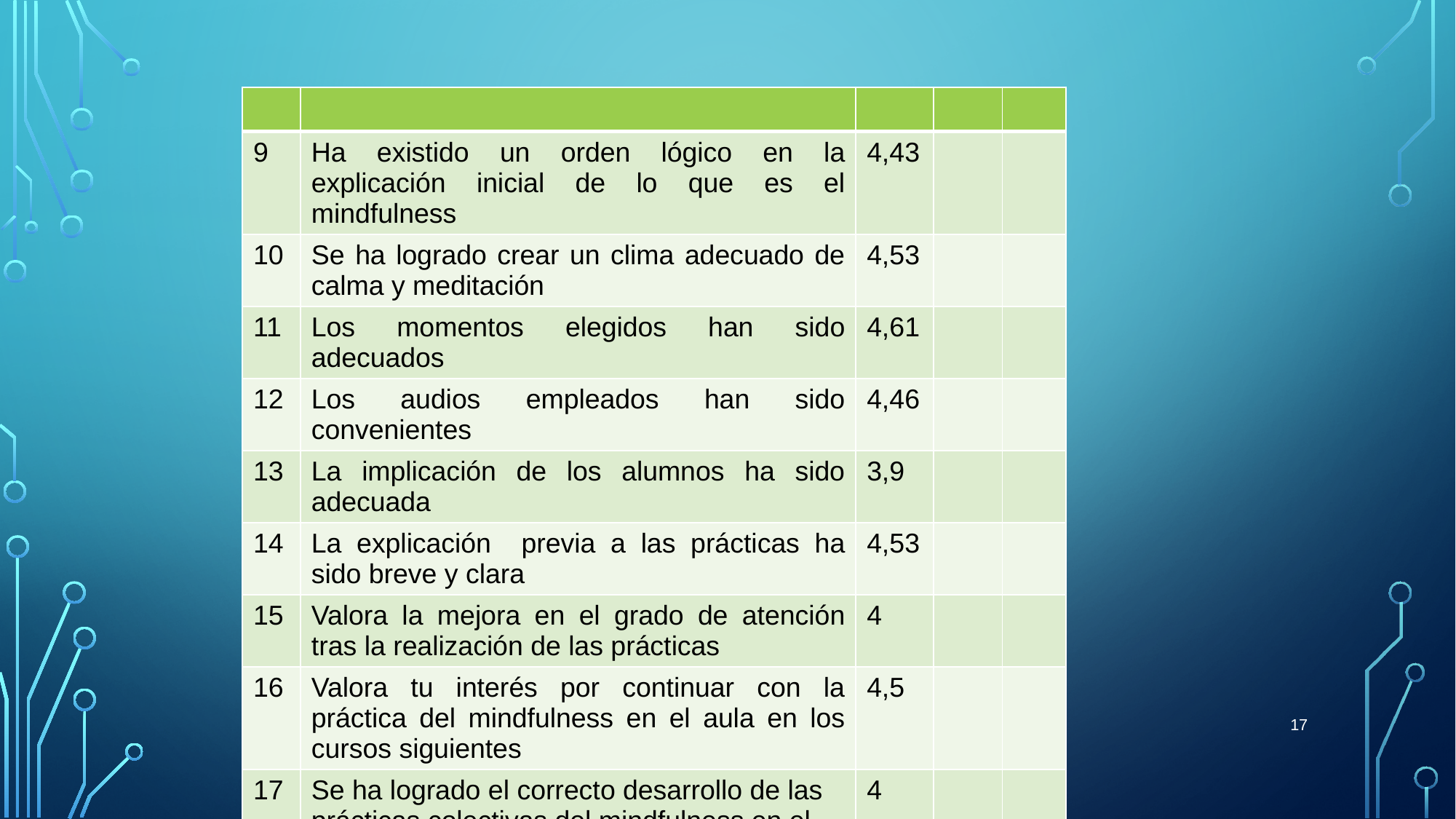

|  |  |  |  |  |
| --- | --- | --- | --- | --- |
| 9 | Ha existido un orden lógico en la explicación inicial de lo que es el mindfulness | 4,43 |  |  |
| 10 | Se ha logrado crear un clima adecuado de calma y meditación | 4,53 |  |  |
| 11 | Los momentos elegidos han sido adecuados | 4,61 |  |  |
| 12 | Los audios empleados han sido convenientes | 4,46 |  |  |
| 13 | La implicación de los alumnos ha sido adecuada | 3,9 |  |  |
| 14 | La explicación previa a las prácticas ha sido breve y clara | 4,53 |  |  |
| 15 | Valora la mejora en el grado de atención tras la realización de las prácticas | 4 |  |  |
| 16 | Valora tu interés por continuar con la práctica del mindfulness en el aula en los cursos siguientes | 4,5 |  |  |
| 17 | Se ha logrado el correcto desarrollo de las prácticas colectivas del mindfulness en el aula | 4 |  |  |
17